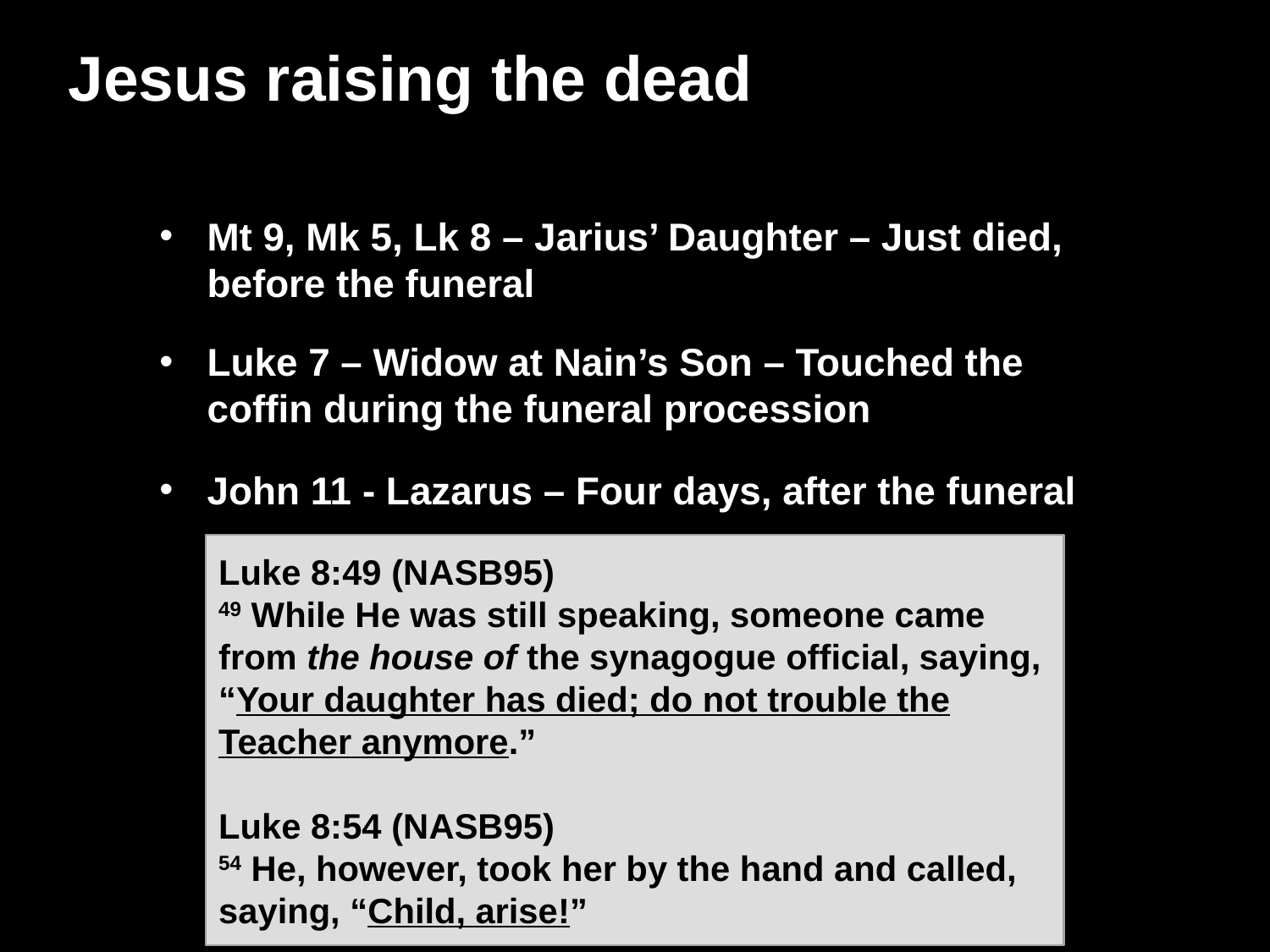

Jesus raising the dead
Mt 9, Mk 5, Lk 8 – Jarius’ Daughter – Just died, before the funeral
Luke 7 – Widow at Nain’s Son – Touched the coffin during the funeral procession
John 11 - Lazarus – Four days, after the funeral
Luke 8:49 (NASB95)
49 While He was still speaking, someone came from the house of the synagogue official, saying, “Your daughter has died; do not trouble the Teacher anymore.”
Luke 8:54 (NASB95)
54 He, however, took her by the hand and called, saying, “Child, arise!”
Luke 7:14 (NASB95)
14 And He came up and touched the coffin; and the bearers came to a halt. And He said, “Young man, I say to you, arise!”
John 11:39 (NASB95)
39 Jesus said, “Remove the stone.” Martha, the sister of the deceased, said to Him, “Lord, by this time there will be a stench, for he has been dead four days.”